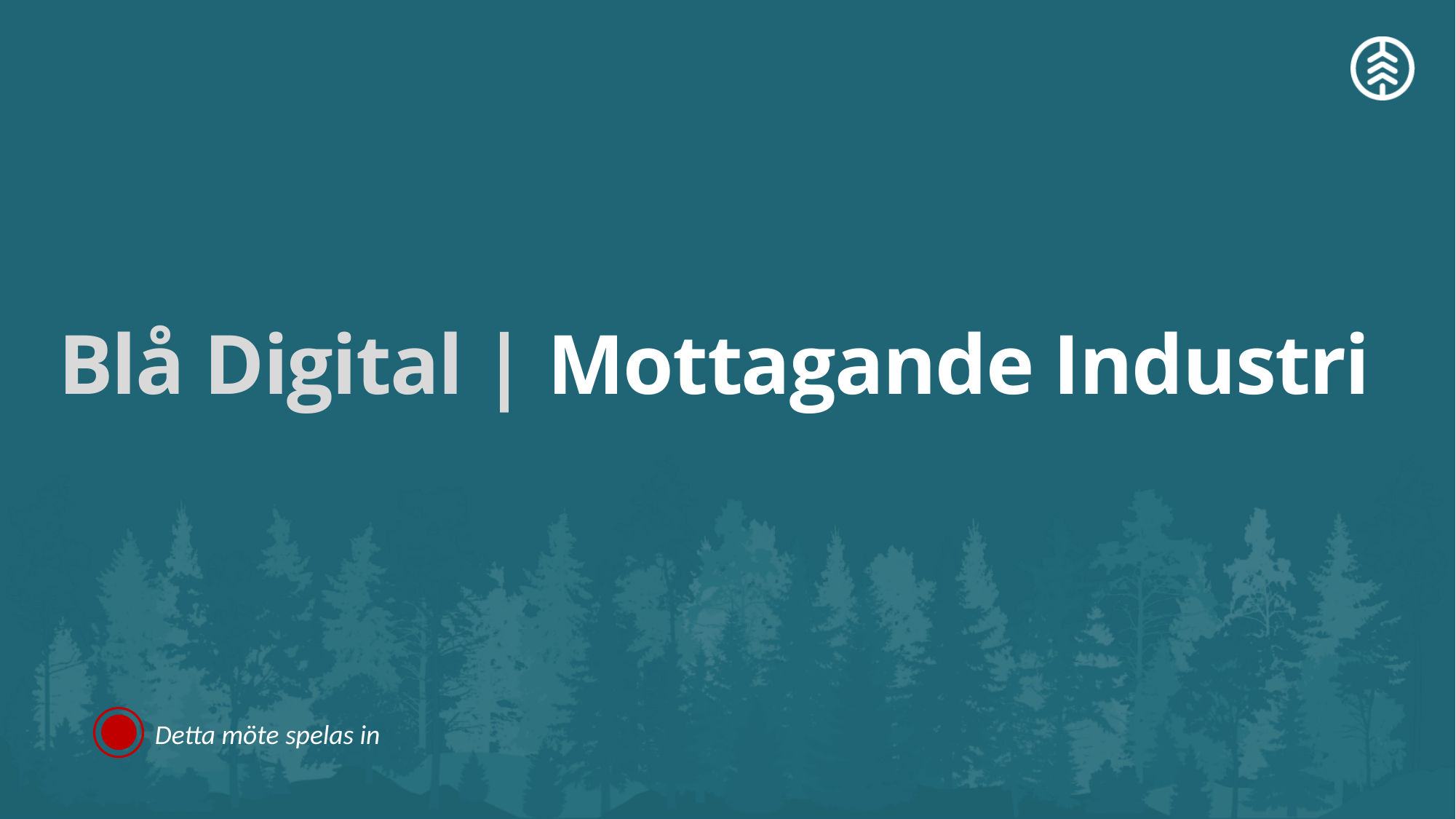

# Blå Digital | Mottagande Industri

Detta möte spelas in